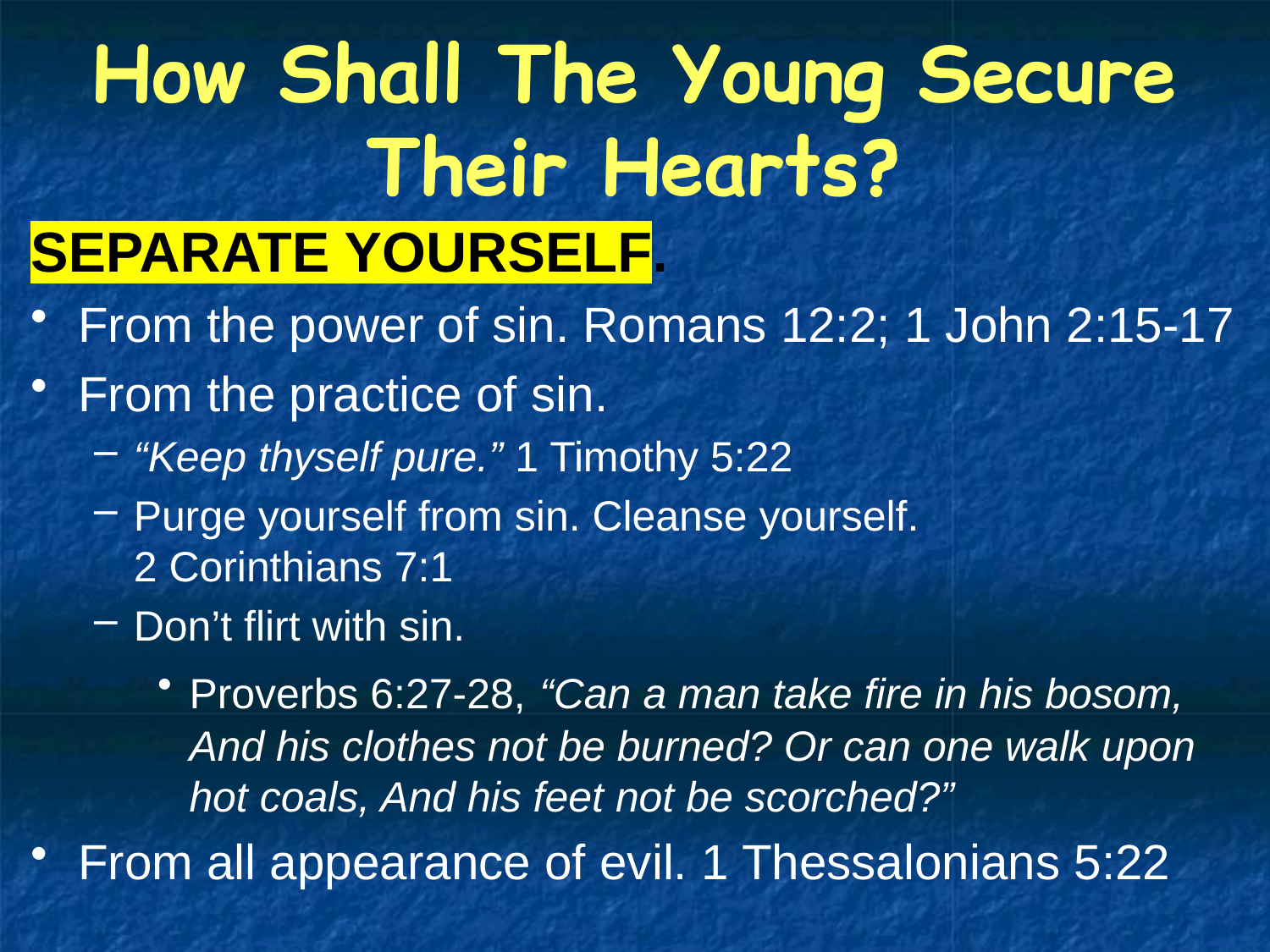

# How Shall The Young Secure Their Hearts?
SEPARATE YOURSELF.
From the power of sin. Romans 12:2; 1 John 2:15-17
From the practice of sin.
“Keep thyself pure.” 1 Timothy 5:22
Purge yourself from sin. Cleanse yourself.
2 Corinthians 7:1
Don’t flirt with sin.
Proverbs 6:27-28, “Can a man take fire in his bosom, And his clothes not be burned? Or can one walk upon hot coals, And his feet not be scorched?”
From all appearance of evil. 1 Thessalonians 5:22